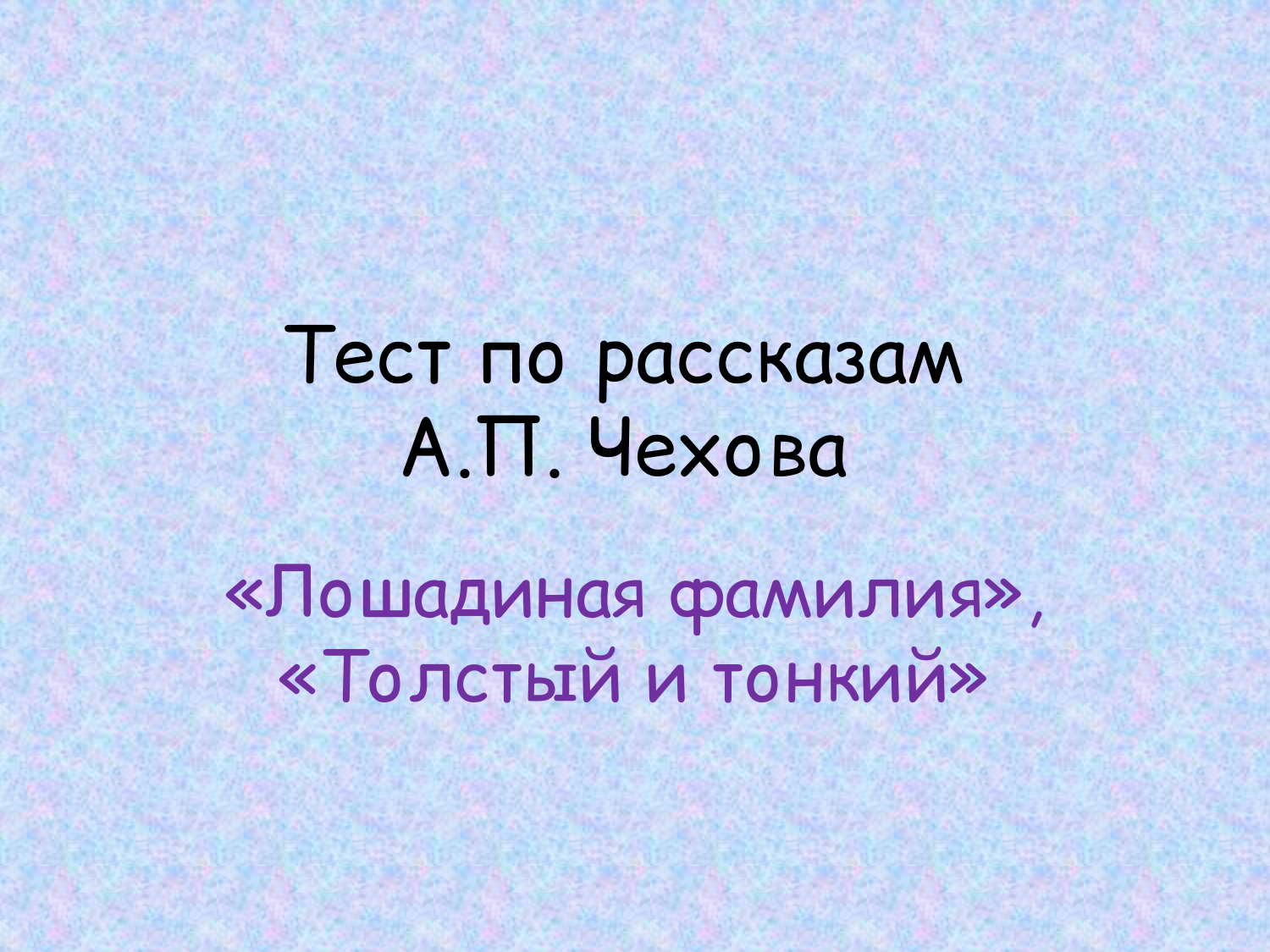

# Тест по рассказам А.П. Чехова
«Лошадиная фамилия», «Толстый и тонкий»